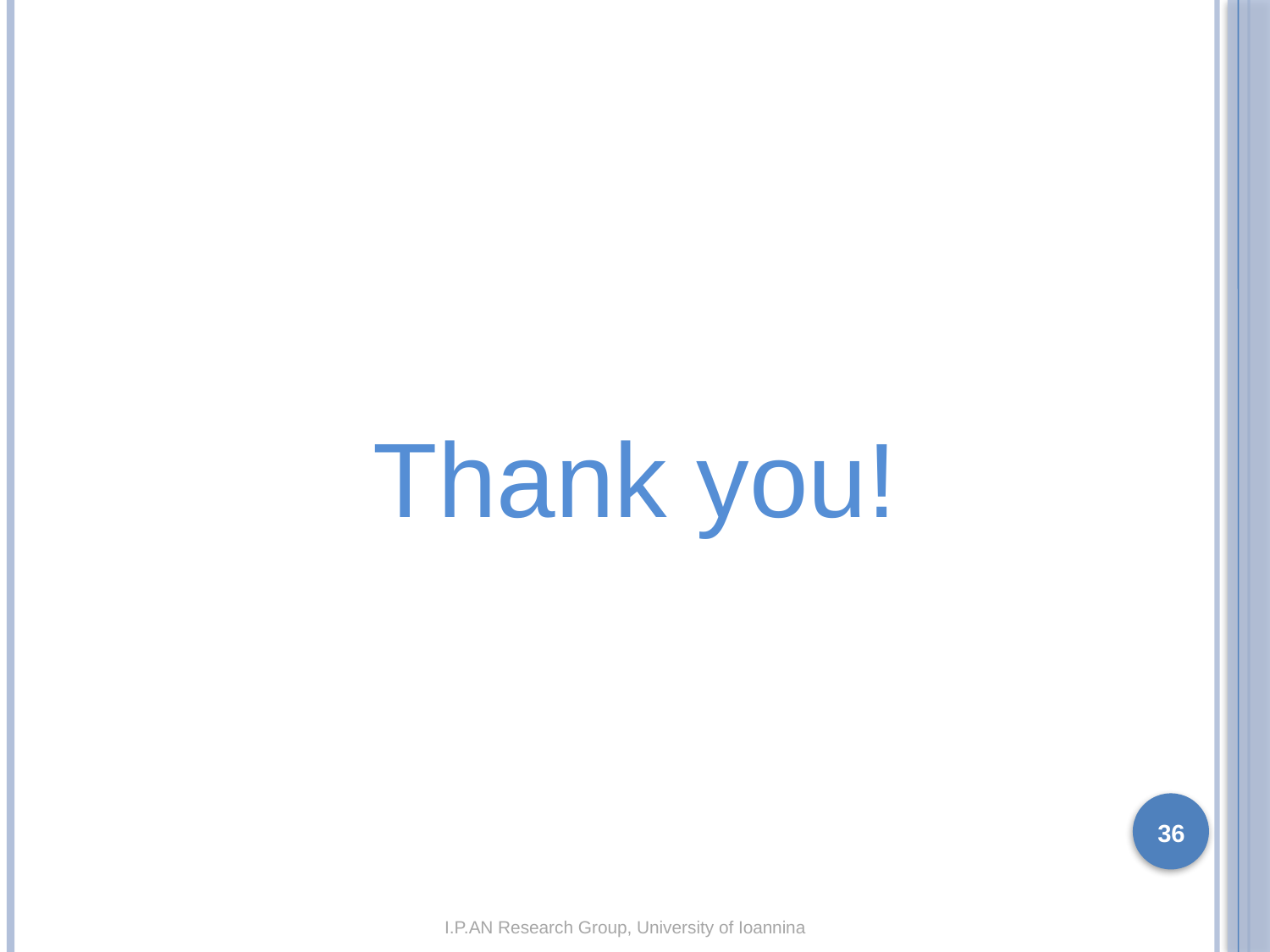

Thank you!
36
I.P.AN Research Group, University of Ioannina